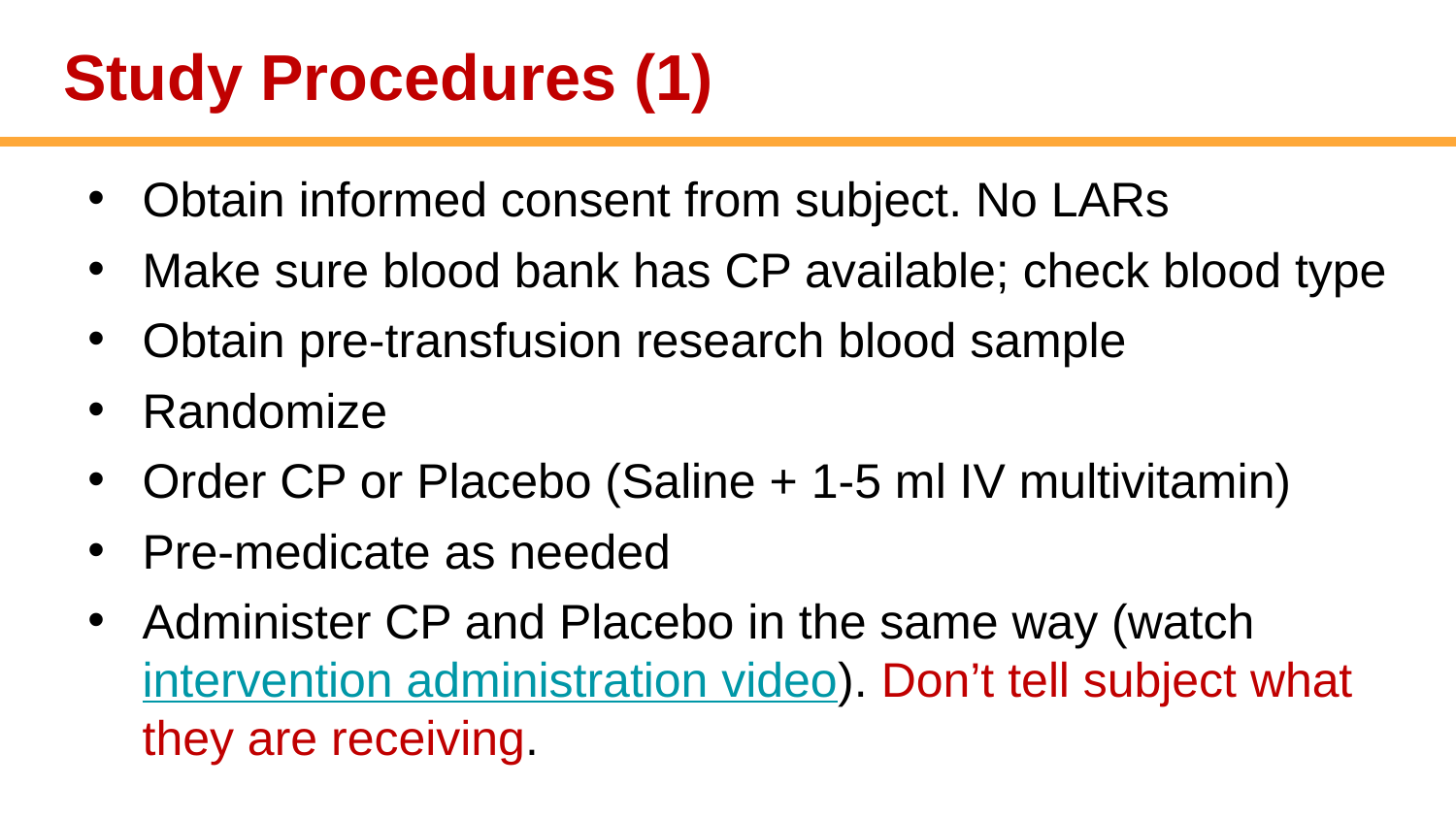

Study Procedures (1)
Obtain informed consent from subject. No LARs
Make sure blood bank has CP available; check blood type
Obtain pre-transfusion research blood sample
Randomize
Order CP or Placebo (Saline + 1-5 ml IV multivitamin)
Pre-medicate as needed
Administer CP and Placebo in the same way (watch intervention administration video). Don’t tell subject what they are receiving.